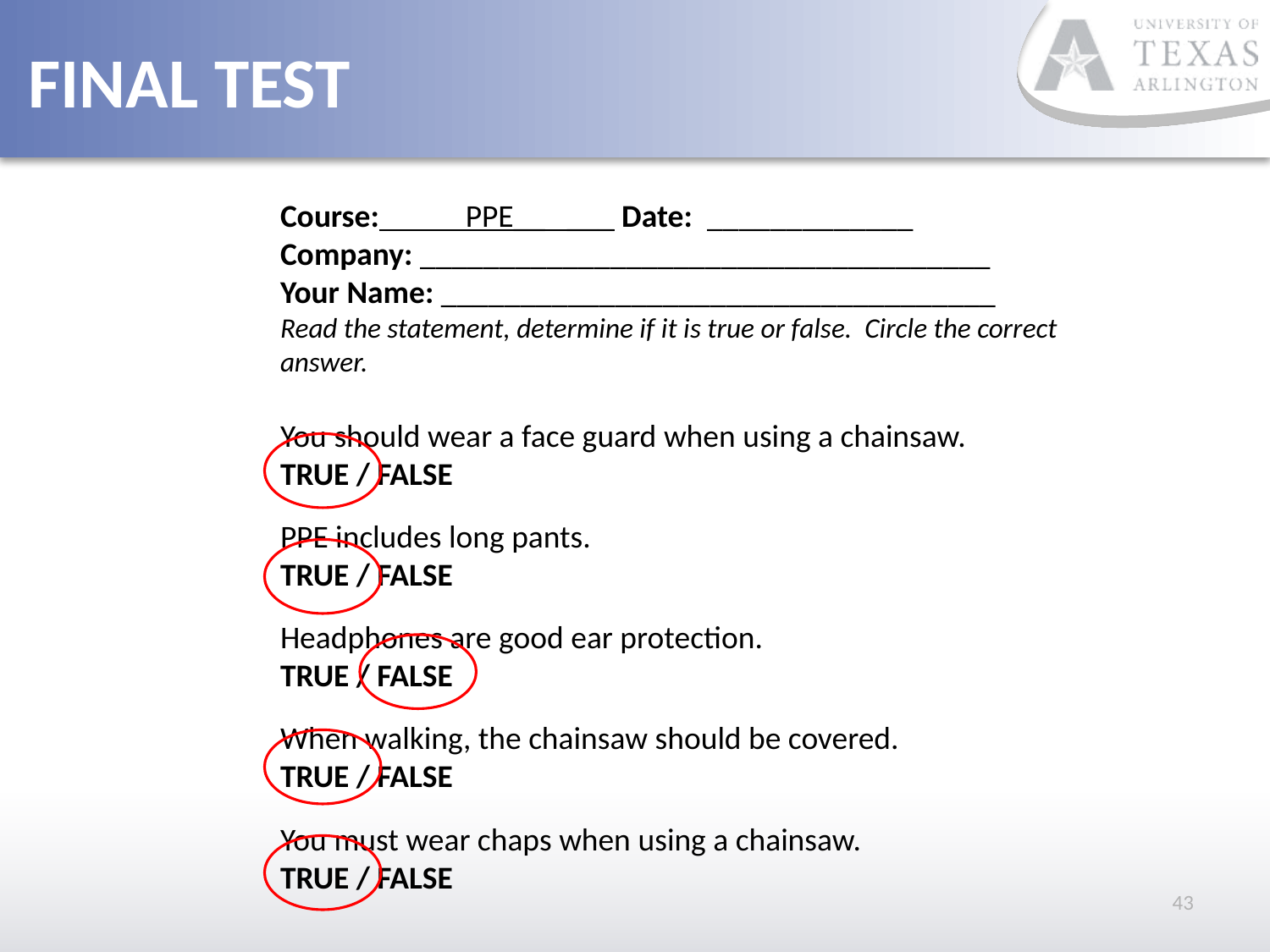

# Final Test
Course:            PPE__   ___ Date:  _____________
Company: ____________________________________
Your Name: ___________________________________
Read the statement, determine if it is true or false.  Circle the correct answer.

You should wear a face guard when using a chainsaw.
TRUE / FALSE
PPE includes long pants.
TRUE / FALSE
Headphones are good ear protection.
TRUE / FALSE
When walking, the chainsaw should be covered.
TRUE / FALSE
You must wear chaps when using a chainsaw.
TRUE / FALSE

43